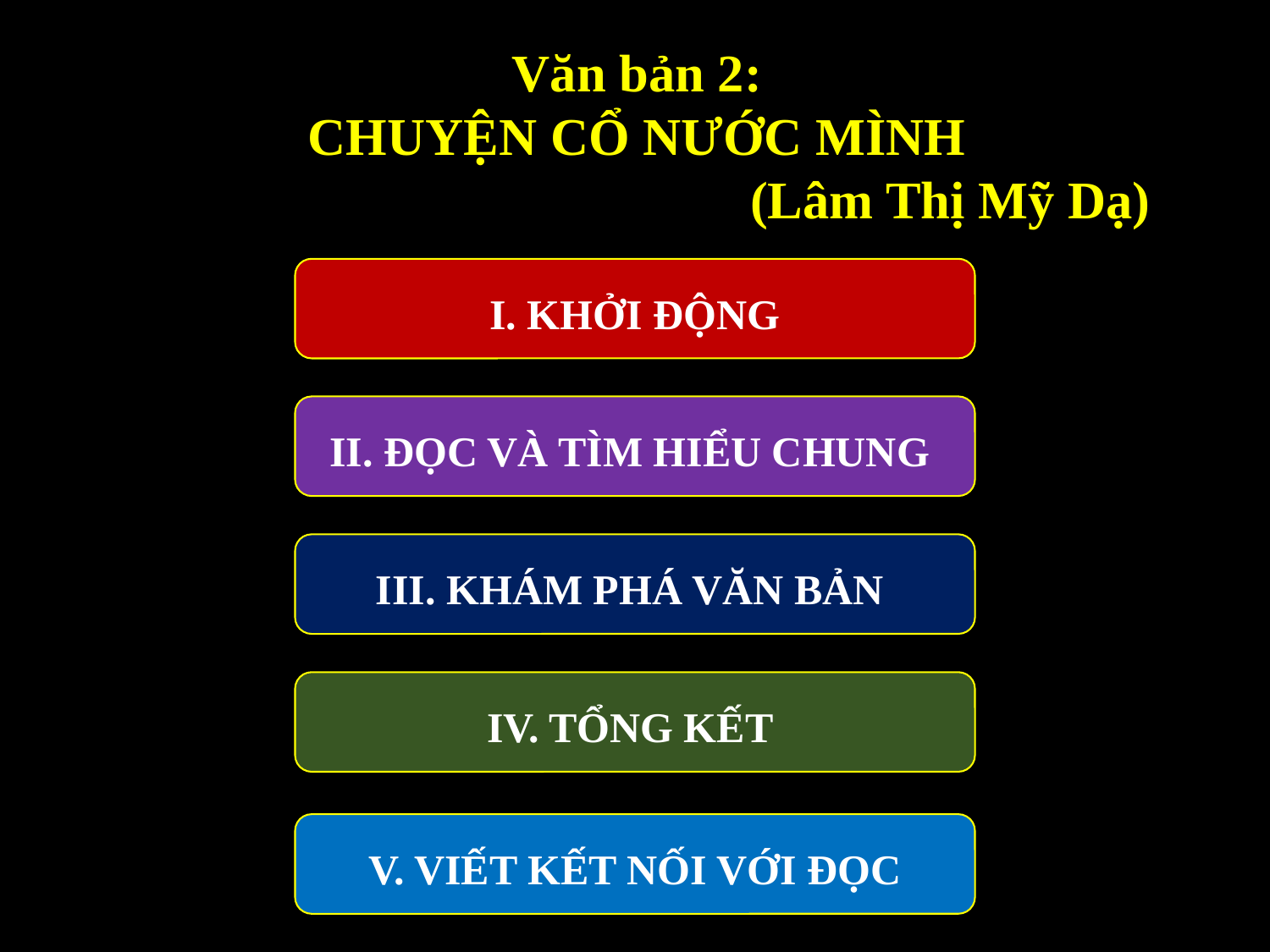

Văn bản 2:
CHUYỆN CỔ NƯỚC MÌNH
                                              (Lâm Thị Mỹ Dạ)
 I. KHỞI ĐỘNG
II. ĐỌC VÀ TÌM HIỂU CHUNG
III. KHÁM PHÁ VĂN BẢN
IV. TỔNG KẾT
V. VIẾT KẾT NỐI VỚI ĐỌC